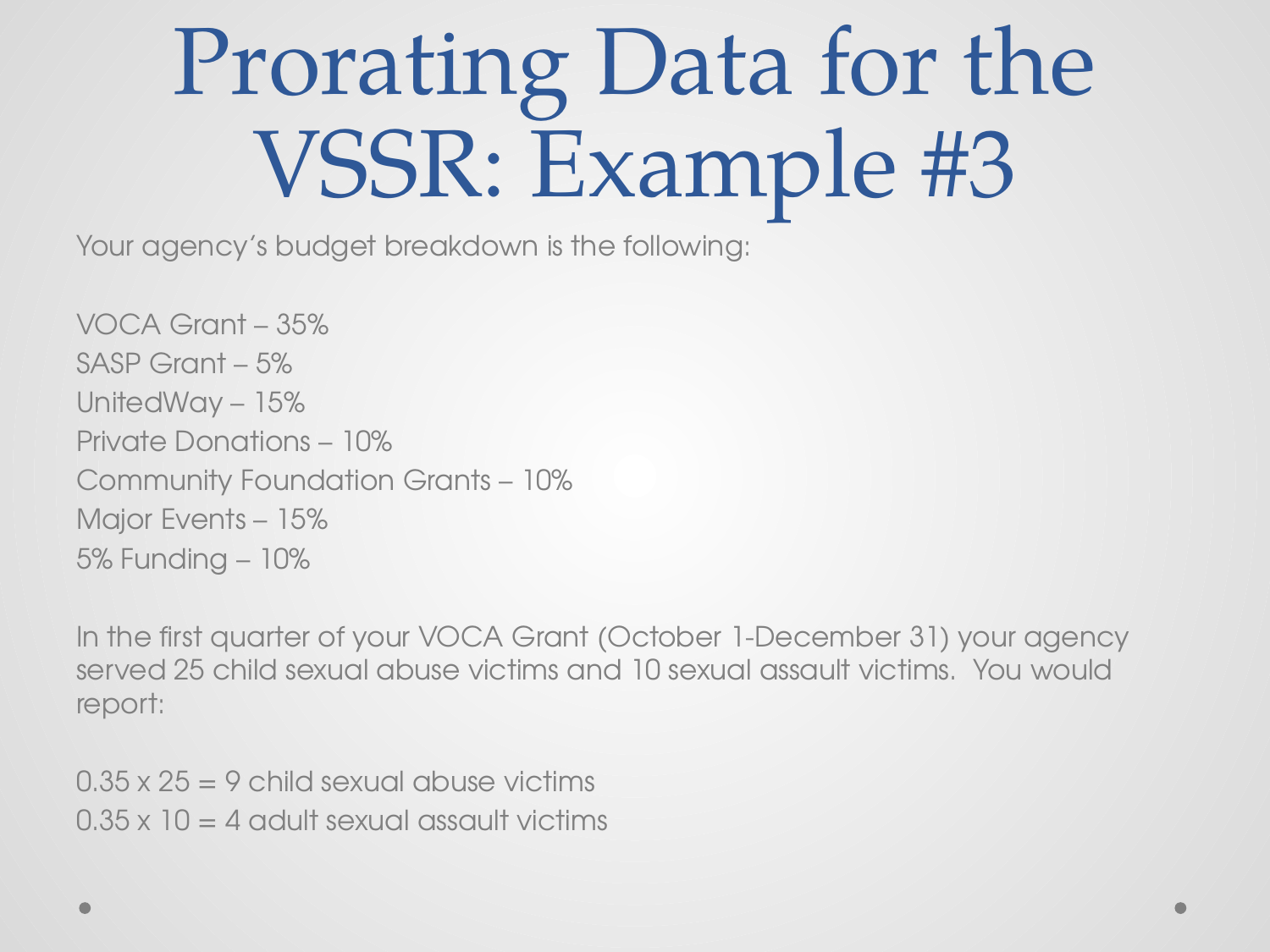

# Prorating Data for the VSSR: Example #3
Your agency’s budget breakdown is the following:

VOCA Grant – 35%
SASP Grant – 5%
UnitedWay – 15%
Private Donations – 10%
Community Foundation Grants – 10%
Major Events – 15%
5% Funding – 10%

In the first quarter of your VOCA Grant (October 1-December 31) your agency served 25 child sexual abuse victims and 10 sexual assault victims.  You would report:

0.35 x 25 = 9 child sexual abuse victims
0.35 x 10 = 4 adult sexual assault victims